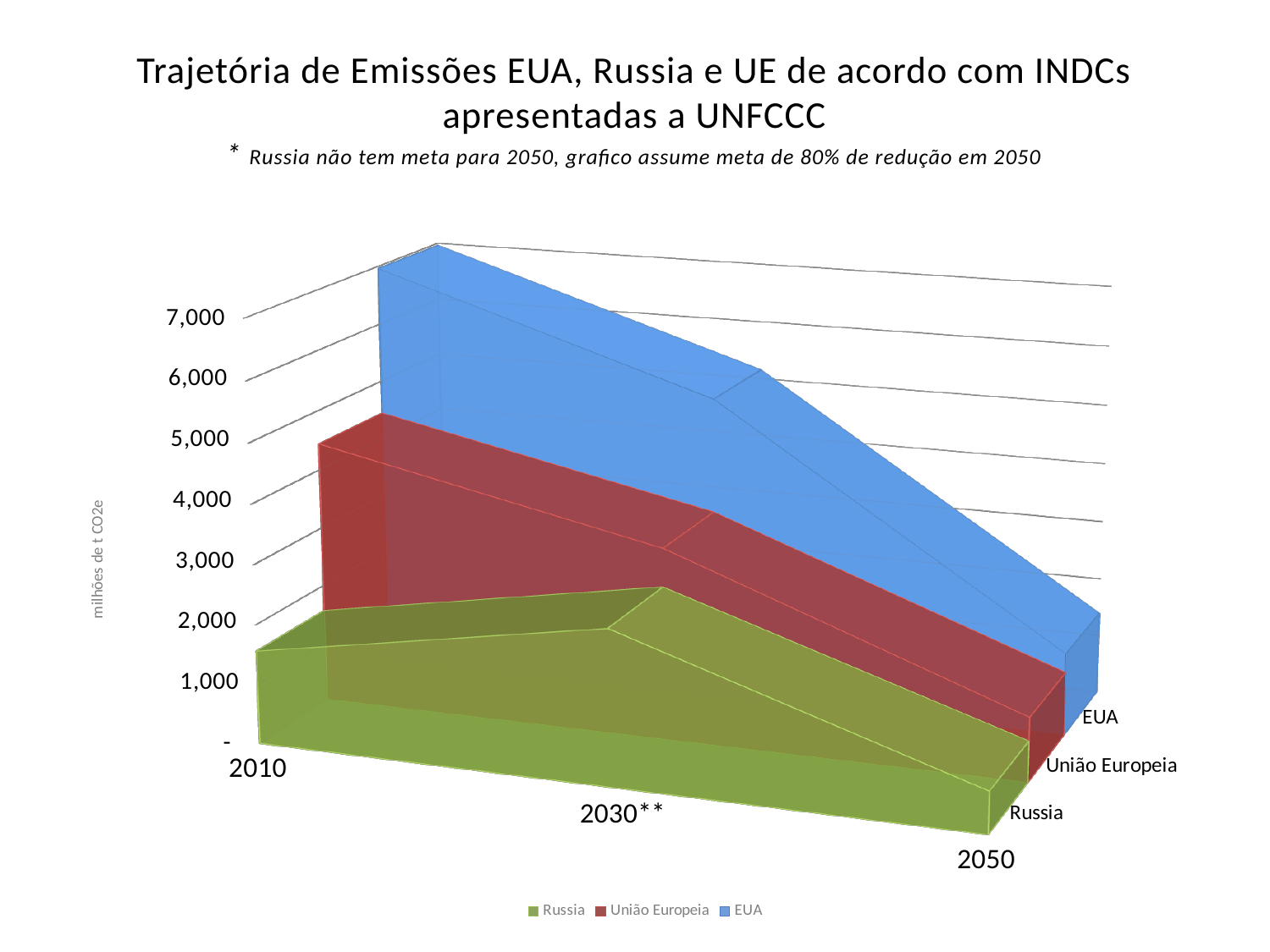

# Trajetória de Emissões EUA, Russia e UE de acordo com INDCs apresentadas a UNFCCC * Russia não tem meta para 2050, grafico assume meta de 80% de redução em 2050

[unsupported chart]